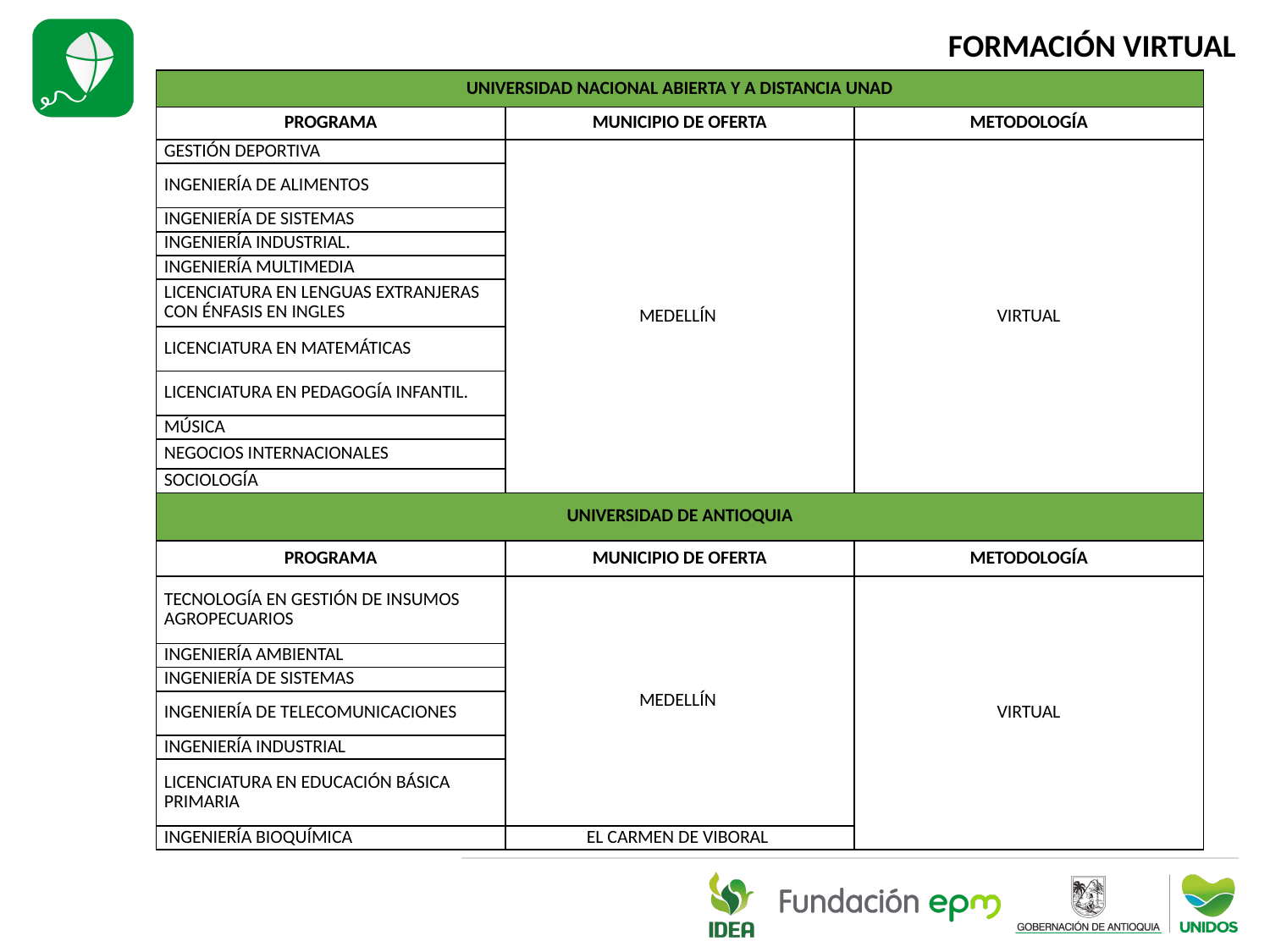

FORMACIÓN VIRTUAL
| UNIVERSIDAD NACIONAL ABIERTA Y A DISTANCIA UNAD |  |  |
| --- | --- | --- |
| PROGRAMA | MUNICIPIO DE OFERTA | METODOLOGÍA |
| GESTIÓN DEPORTIVA | MEDELLÍN | VIRTUAL |
| INGENIERÍA DE ALIMENTOS |  |  |
| INGENIERÍA DE SISTEMAS |  |  |
| INGENIERÍA INDUSTRIAL. |  |  |
| INGENIERÍA MULTIMEDIA |  |  |
| LICENCIATURA EN LENGUAS EXTRANJERAS CON ÉNFASIS EN INGLES |  |  |
| LICENCIATURA EN MATEMÁTICAS |  |  |
| LICENCIATURA EN PEDAGOGÍA INFANTIL. |  |  |
| MÚSICA |  |  |
| NEGOCIOS INTERNACIONALES |  |  |
| SOCIOLOGÍA |  |  |
| UNIVERSIDAD DE ANTIOQUIA |  |  |
| PROGRAMA | MUNICIPIO DE OFERTA | METODOLOGÍA |
| TECNOLOGÍA EN GESTIÓN DE INSUMOS AGROPECUARIOS | MEDELLÍN | VIRTUAL |
| INGENIERÍA AMBIENTAL |  |  |
| INGENIERÍA DE SISTEMAS |  |  |
| INGENIERÍA DE TELECOMUNICACIONES |  |  |
| INGENIERÍA INDUSTRIAL |  |  |
| LICENCIATURA EN EDUCACIÓN BÁSICA PRIMARIA |  |  |
| INGENIERÍA BIOQUÍMICA | EL CARMEN DE VIBORAL |  |